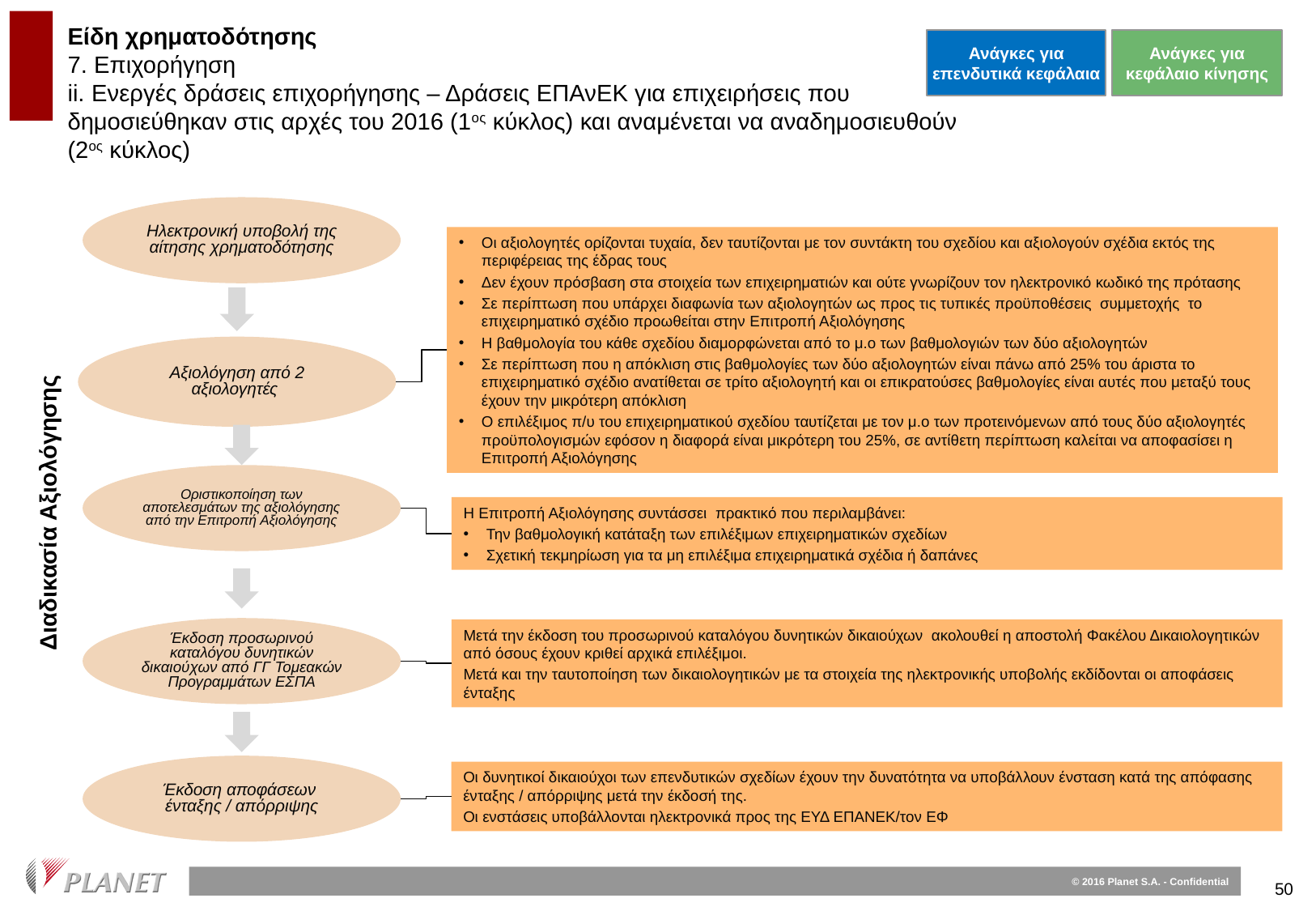

Είδη χρηματοδότησης
7. Επιχορήγηση
ii. Ενεργές δράσεις επιχορήγησης – Δράσεις ΕΠΑνΕΚ για επιχειρήσεις που δημοσιεύθηκαν στις αρχές του 2016 (1ος κύκλος) και αναμένεται να αναδημοσιευθούν (2ος κύκλος)
Ανάγκες για επενδυτικά κεφάλαια
Ανάγκες για κεφάλαιο κίνησης
Ηλεκτρονική υποβολή της αίτησης χρηματοδότησης

Οι αξιολογητές ορίζονται τυχαία, δεν ταυτίζονται με τον συντάκτη του σχεδίου και αξιολογούν σχέδια εκτός της περιφέρειας της έδρας τους
Δεν έχουν πρόσβαση στα στοιχεία των επιχειρηματιών και ούτε γνωρίζουν τον ηλεκτρονικό κωδικό της πρότασης
Σε περίπτωση που υπάρχει διαφωνία των αξιολογητών ως προς τις τυπικές προϋποθέσεις  συμμετοχής  το επιχειρηματικό σχέδιο προωθείται στην Επιτροπή Αξιολόγησης
Η βαθμολογία του κάθε σχεδίου διαμορφώνεται από το μ.ο των βαθμολογιών των δύο αξιολογητών
Σε περίπτωση που η απόκλιση στις βαθμολογίες των δύο αξιολογητών είναι πάνω από 25% του άριστα το επιχειρηματικό σχέδιο ανατίθεται σε τρίτο αξιολογητή και οι επικρατούσες βαθμολογίες είναι αυτές που μεταξύ τους έχουν την μικρότερη απόκλιση
Ο επιλέξιμος π/υ του επιχειρηματικού σχεδίου ταυτίζεται με τον μ.ο των προτεινόμενων από τους δύο αξιολογητές προϋπολογισμών εφόσον η διαφορά είναι μικρότερη του 25%, σε αντίθετη περίπτωση καλείται να αποφασίσει η Επιτροπή Αξιολόγησης

Αξιολόγηση από 2 αξιολογητές
Διαδικασία Αξιολόγησης

Οριστικοποίηση των αποτελεσμάτων της αξιολόγησης από την Επιτροπή Αξιολόγησης
Η Επιτροπή Αξιολόγησης συντάσσει  πρακτικό που περιλαμβάνει:
Την βαθμολογική κατάταξη των επιλέξιμων επιχειρηματικών σχεδίων
Σχετική τεκμηρίωση για τα μη επιλέξιμα επιχειρηματικά σχέδια ή δαπάνες

Έκδοση προσωρινού καταλόγου δυνητικών δικαιούχων από ΓΓ Τομεακών Προγραμμάτων ΕΣΠΑ
Μετά την έκδοση του προσωρινού καταλόγου δυνητικών δικαιούχων  ακολουθεί η αποστολή Φακέλου Δικαιολογητικών από όσους έχουν κριθεί αρχικά επιλέξιμοι.
Μετά και την ταυτοποίηση των δικαιολογητικών με τα στοιχεία της ηλεκτρονικής υποβολής εκδίδονται οι αποφάσεις  ένταξης

Έκδοση αποφάσεων  ένταξης / απόρριψης
Οι δυνητικοί δικαιούχοι των επενδυτικών σχεδίων έχουν την δυνατότητα να υποβάλλουν ένσταση κατά της απόφασης ένταξης / απόρριψης μετά την έκδοσή της.
Οι ενστάσεις υποβάλλονται ηλεκτρονικά προς της ΕΥΔ ΕΠΑΝΕΚ/τον ΕΦ